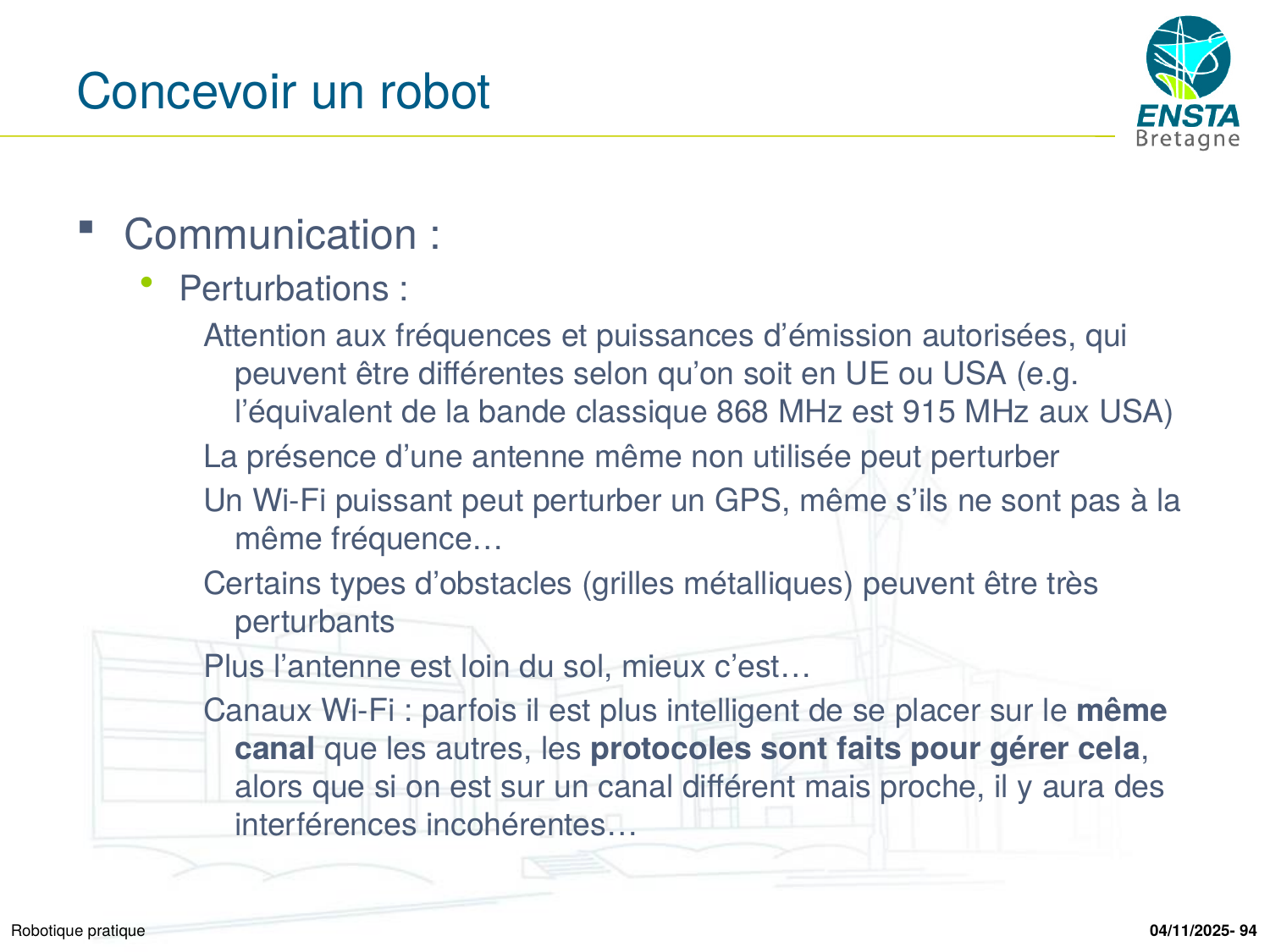

# Concevoir un robot
Communication :
Perturbations :
Attention aux fréquences et puissances d’émission autorisées, qui peuvent être différentes selon qu’on soit en UE ou USA (e.g. l’équivalent de la bande classique 868 MHz est 915 MHz aux USA)
La présence d’une antenne même non utilisée peut perturber
Un Wi-Fi puissant peut perturber un GPS, même s’ils ne sont pas à la même fréquence…
Certains types d’obstacles (grilles métalliques) peuvent être très perturbants
Plus l’antenne est loin du sol, mieux c’est…
Canaux Wi-Fi : parfois il est plus intelligent de se placer sur le même canal que les autres, les protocoles sont faits pour gérer cela, alors que si on est sur un canal différent mais proche, il y aura des interférences incohérentes…